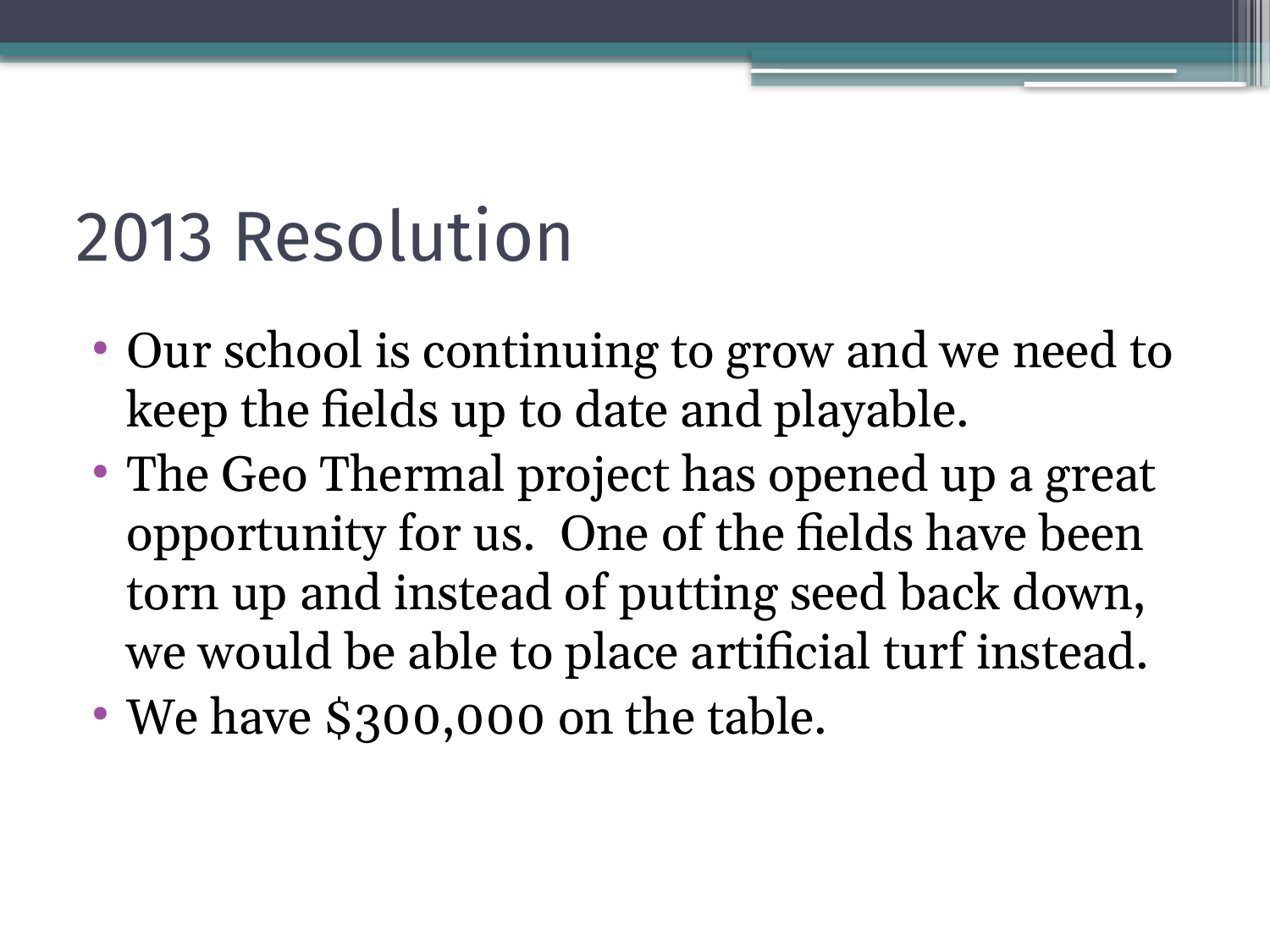

# 2013 Resolution
Our school is continuing to grow and we need to keep the fields up to date and playable.
The Geo Thermal project has opened up a great opportunity for us.  One of the fields have been torn up and instead of putting seed back down, we would be able to place artificial turf instead.
We have $300,000 on the table.